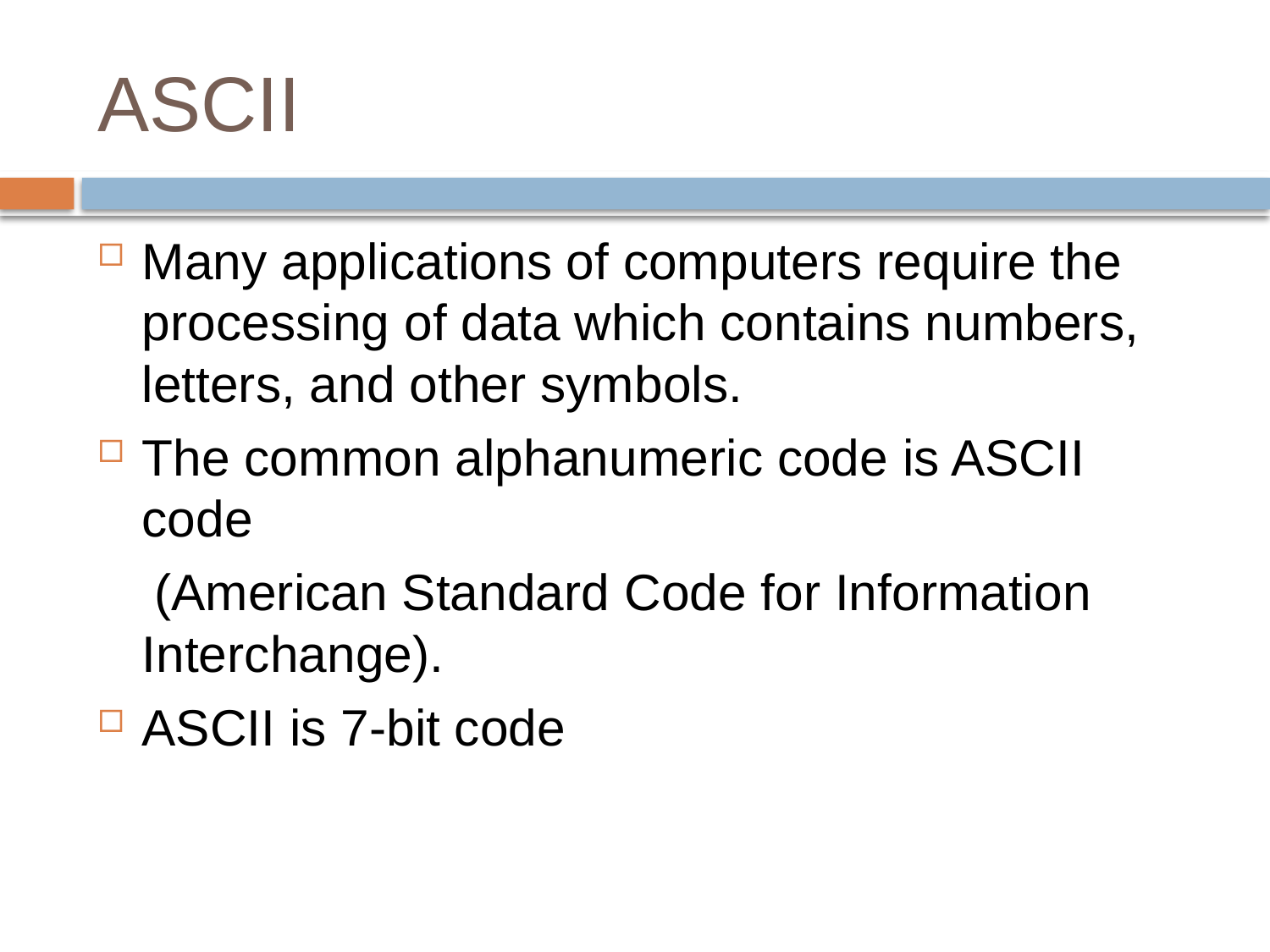

# ASCII
Many applications of computers require the processing of data which contains numbers, letters, and other symbols.
The common alphanumeric code is ASCII code
    (American Standard Code for Information Interchange).
ASCII is 7-bit code